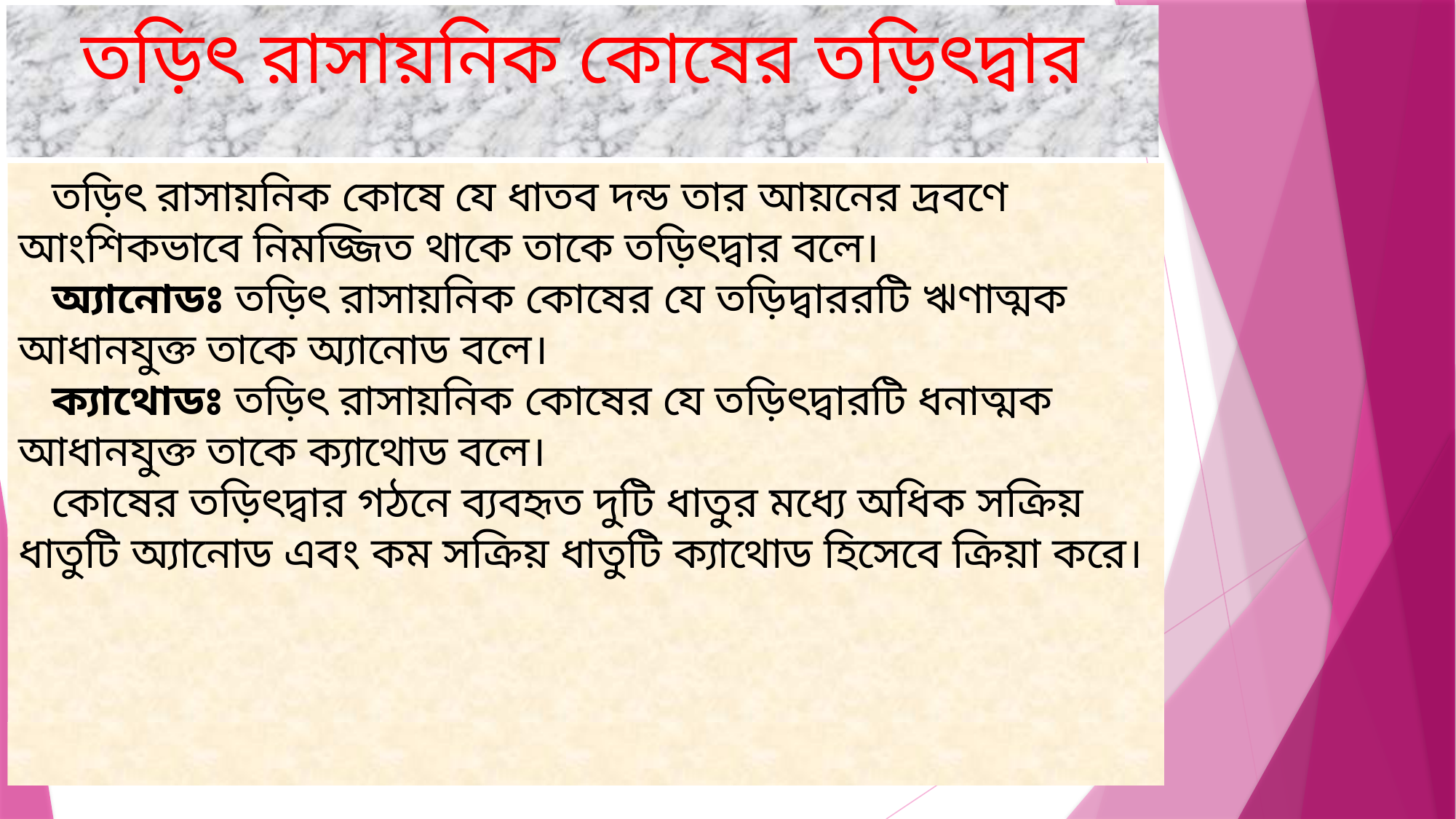

# তড়িৎ রাসায়নিক কোষের তড়িৎদ্বার
   তড়িৎ রাসায়নিক কোষে যে ধাতব দন্ড তার আয়নের দ্রবণে আংশিকভাবে নিমজ্জিত থাকে তাকে তড়িৎদ্বার বলে।
   অ্যানোডঃ তড়িৎ রাসায়নিক কোষের যে তড়িদ্বাররটি ঋণাত্মক আধানযুক্ত তাকে অ্যানোড বলে।
   ক্যাথোডঃ তড়িৎ রাসায়নিক কোষের যে তড়িৎদ্বারটি ধনাত্মক আধানযুক্ত তাকে ক্যাথোড বলে।
   কোষের তড়িৎদ্বার গঠনে ব্যবহৃত দুটি ধাতুর মধ্যে অধিক সক্রিয় ধাতুটি অ্যানোড এবং কম সক্রিয় ধাতুটি ক্যাথোড হিসেবে ক্রিয়া করে।